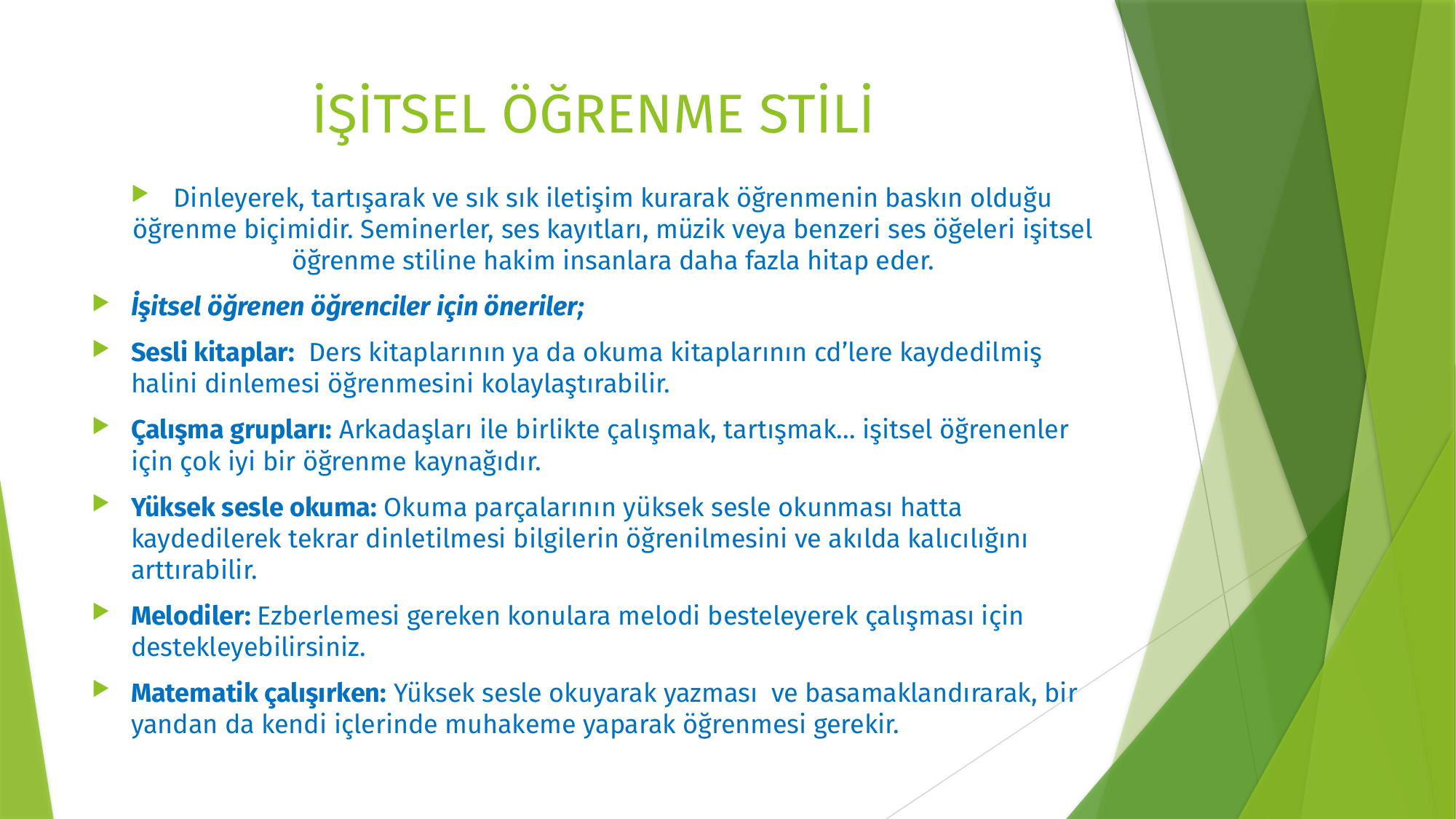

# İŞİTSEL ÖĞRENME STİLİ
Dinleyerek, tartışarak ve sık sık iletişim kurarak öğrenmenin baskın olduğu öğrenme biçimidir. Seminerler, ses kayıtları, müzik veya benzeri ses öğeleri işitsel öğrenme stiline hakim insanlara daha fazla hitap eder.
İşitsel öğrenen öğrenciler için öneriler;
Sesli kitaplar:  Ders kitaplarının ya da okuma kitaplarının cd’lere kaydedilmiş halini dinlemesi öğrenmesini kolaylaştırabilir.
Çalışma grupları: Arkadaşları ile birlikte çalışmak, tartışmak… işitsel öğrenenler için çok iyi bir öğrenme kaynağıdır.
Yüksek sesle okuma: Okuma parçalarının yüksek sesle okunması hatta kaydedilerek tekrar dinletilmesi bilgilerin öğrenilmesini ve akılda kalıcılığını arttırabilir.
Melodiler: Ezberlemesi gereken konulara melodi besteleyerek çalışması için destekleyebilirsiniz.
Matematik çalışırken: Yüksek sesle okuyarak yazması  ve basamaklandırarak, bir yandan da kendi içlerinde muhakeme yaparak öğrenmesi gerekir.